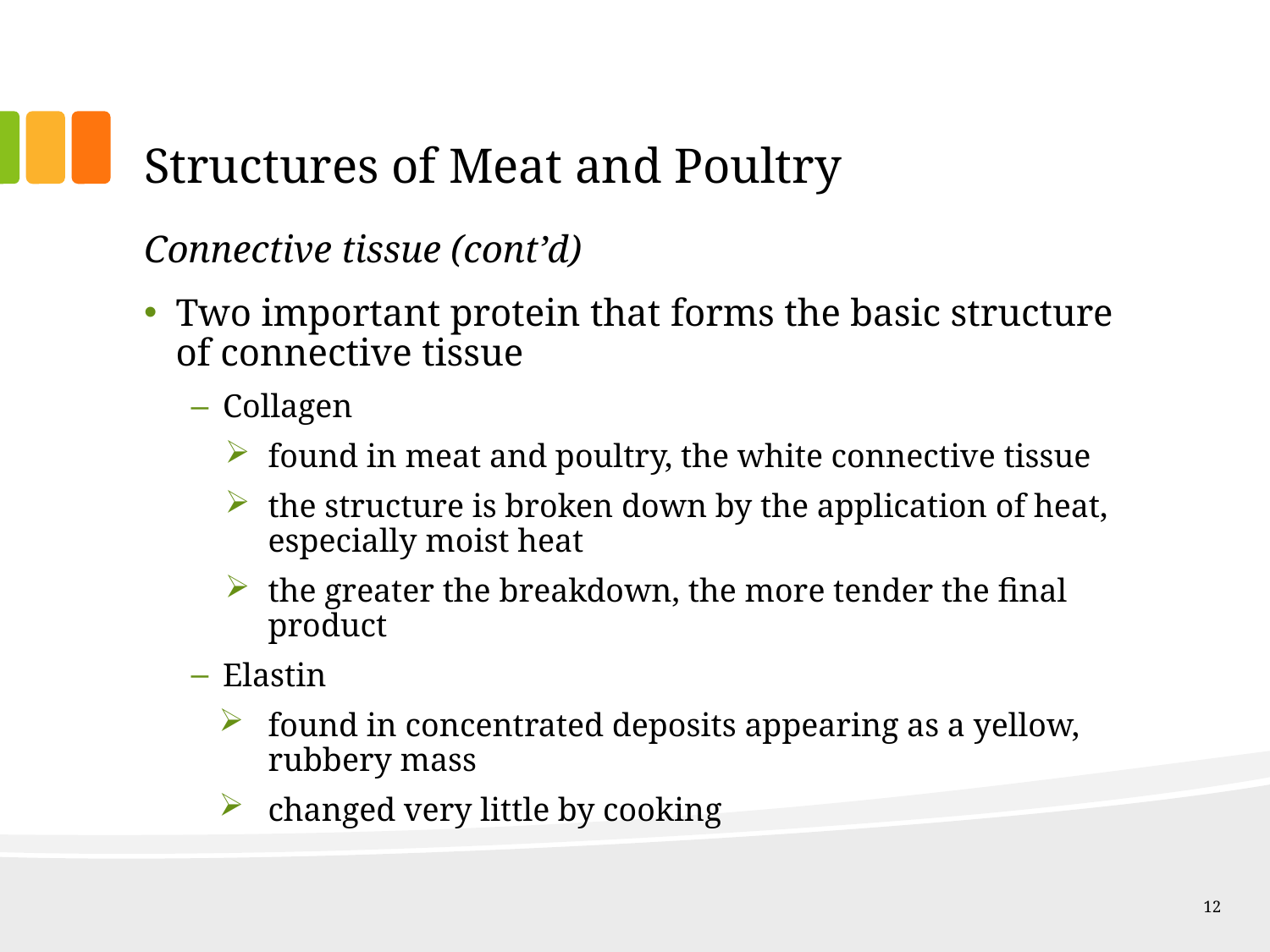

# Structures of Meat and Poultry
Connective tissue (cont’d)
Two important protein that forms the basic structure of connective tissue
Collagen
found in meat and poultry, the white connective tissue
the structure is broken down by the application of heat, especially moist heat
the greater the breakdown, the more tender the final product
Elastin
found in concentrated deposits appearing as a yellow, rubbery mass
changed very little by cooking
12